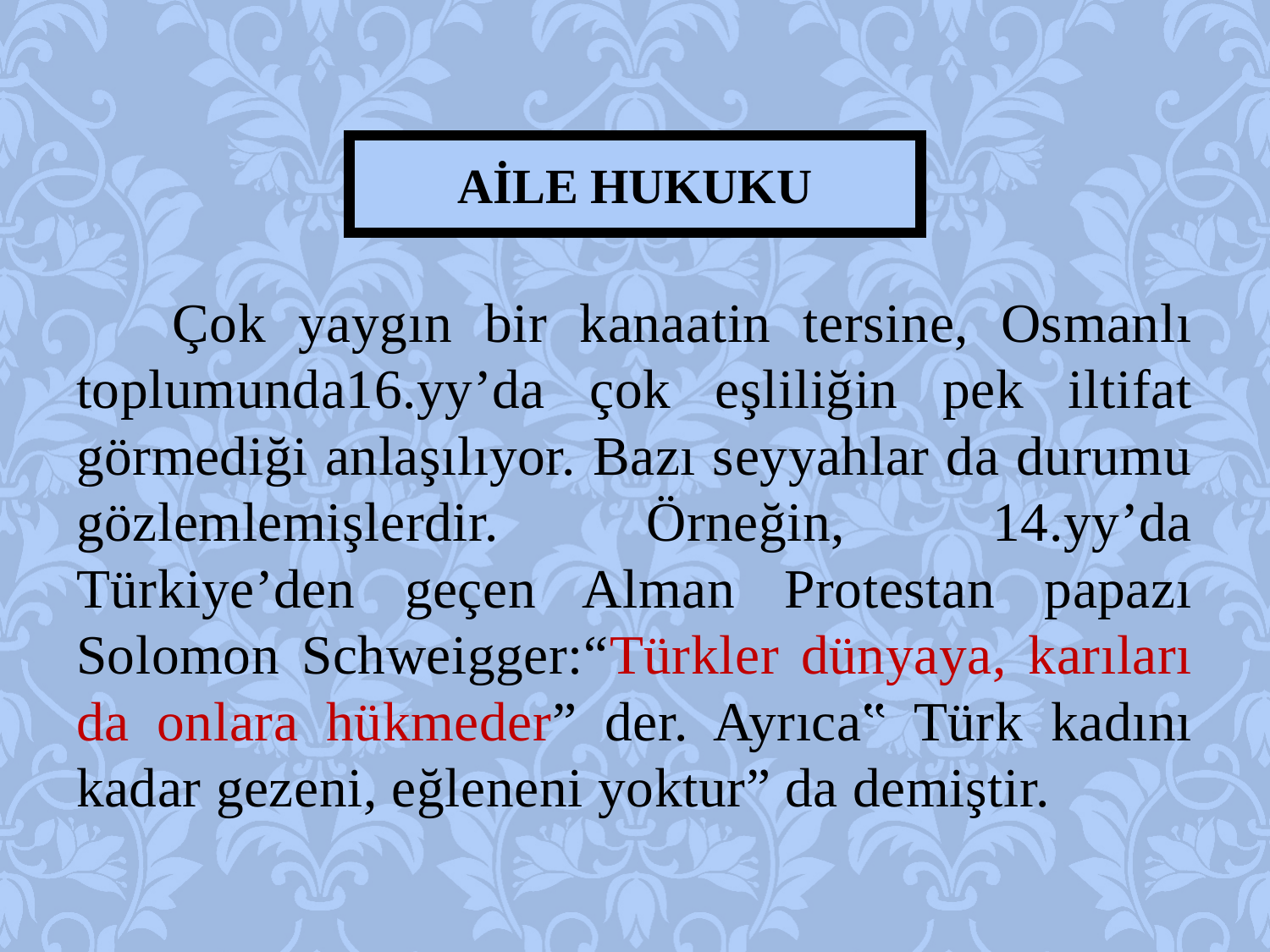

# Aile hukuku
   Çok yaygın bir kanaatin tersine, Osmanlı toplumunda16.yy’da çok eşliliğin pek iltifat görmediği anlaşılıyor. Bazı seyyahlar da durumu gözlemlemişlerdir. Örneğin, 14.yy’da Türkiye’den geçen Alman Protestan papazı Solomon Schweigger:“Türkler dünyaya, karıları da onlara hükmeder” der. Ayrıca‟ Türk kadını kadar gezeni, eğleneni yoktur” da demiştir.